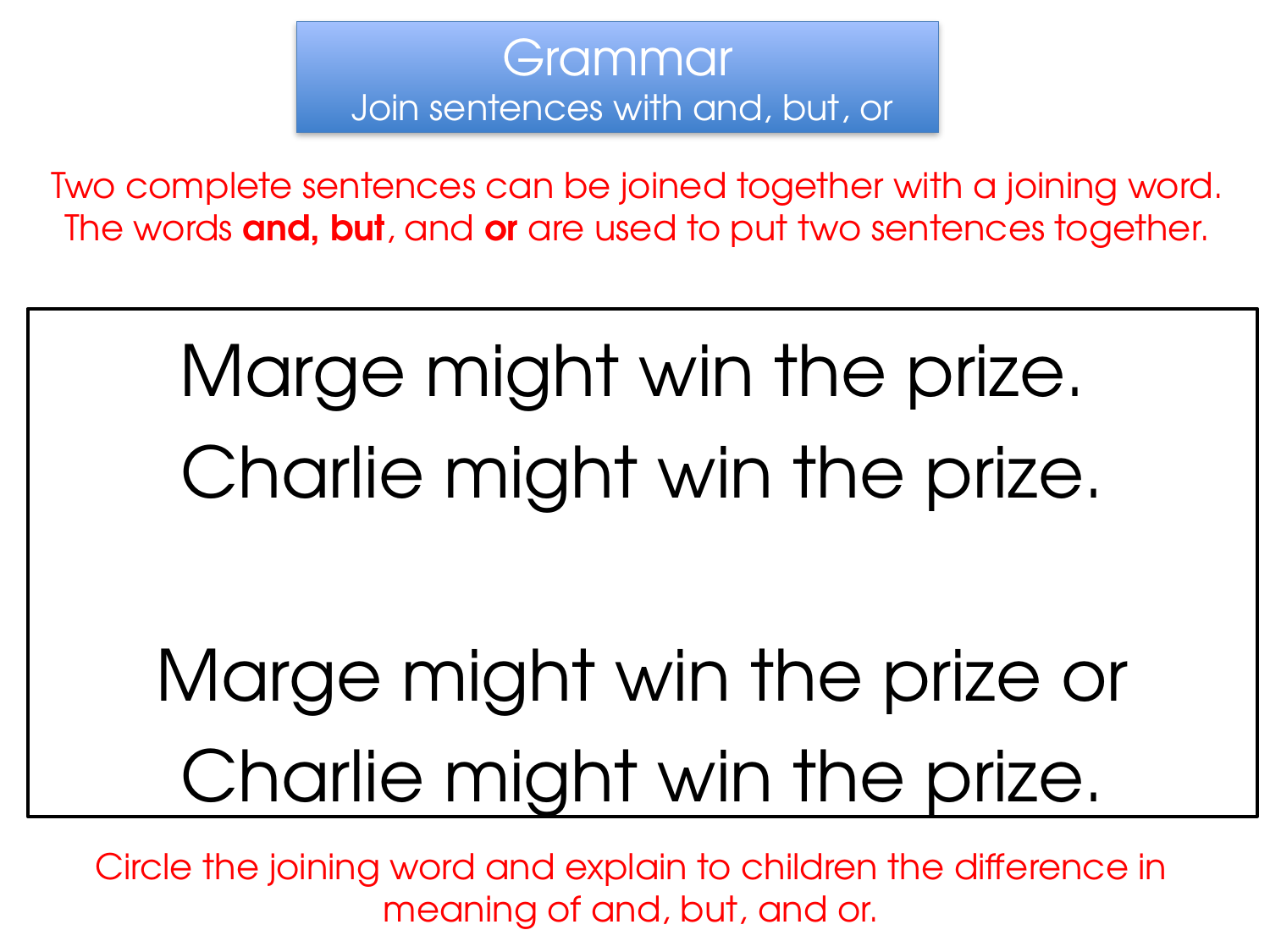

Grammar
 Join sentences with and, but, or
Two complete sentences can be joined together with a joining word.
The words and, but, and or are used to put two sentences together.
Marge might win the prize.
Charlie might win the prize.

Marge might win the prize or Charlie might win the prize.
Circle the joining word and explain to children the difference in meaning of and, but, and or.